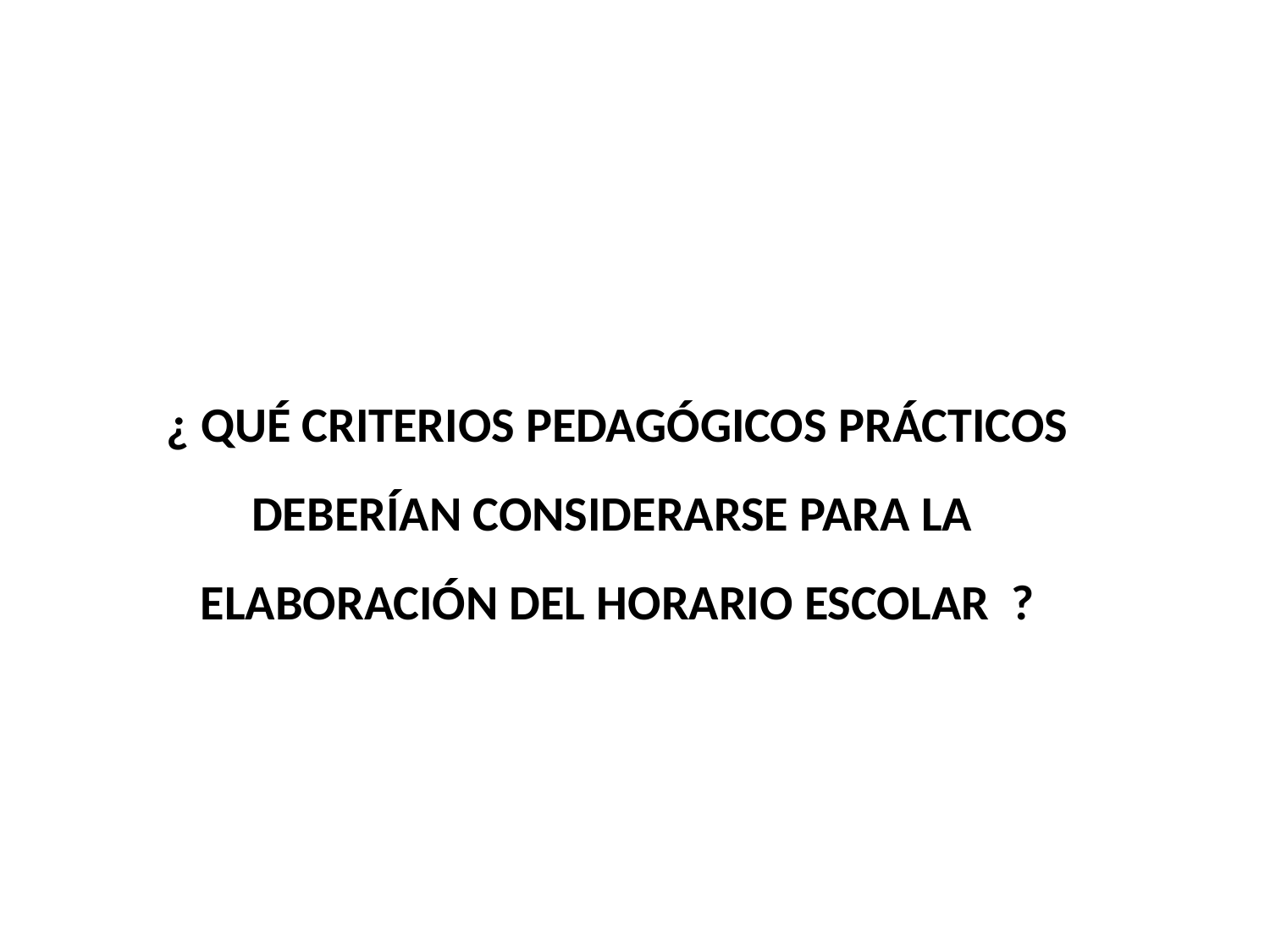

¿ QUÉ CRITERIOS PEDAGÓGICOS PRÁCTICOS
DEBERÍAN CONSIDERARSE PARA LA
ELABORACIÓN DEL HORARIO ESCOLAR  ?